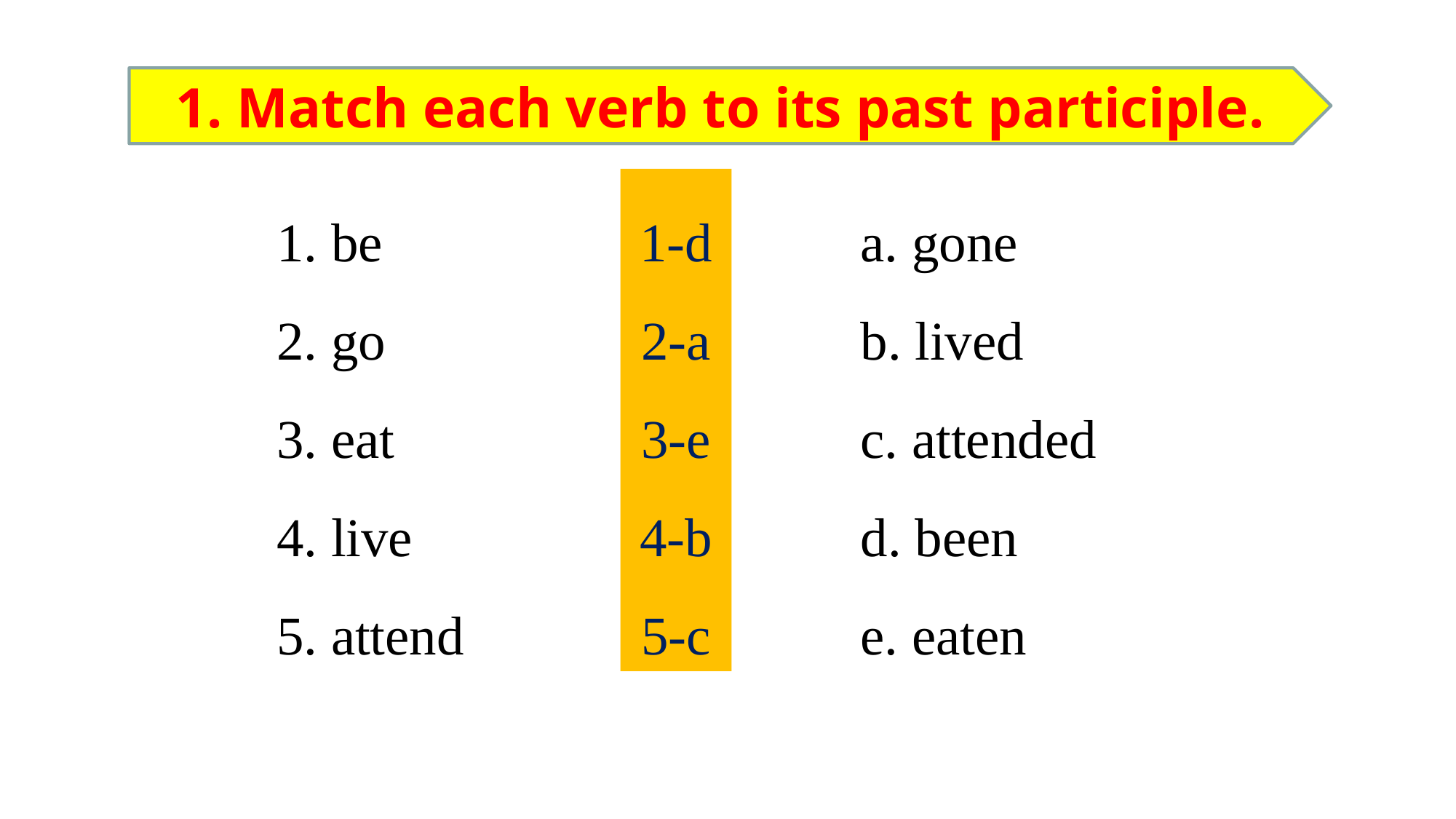

1. Match each verb to its past participle.
1. be
2. go
3. eat
4. live
5. attend
1-d
2-a
3-e
4-b
5-c
a. gone
b. lived
c. attended d. been
e. eaten